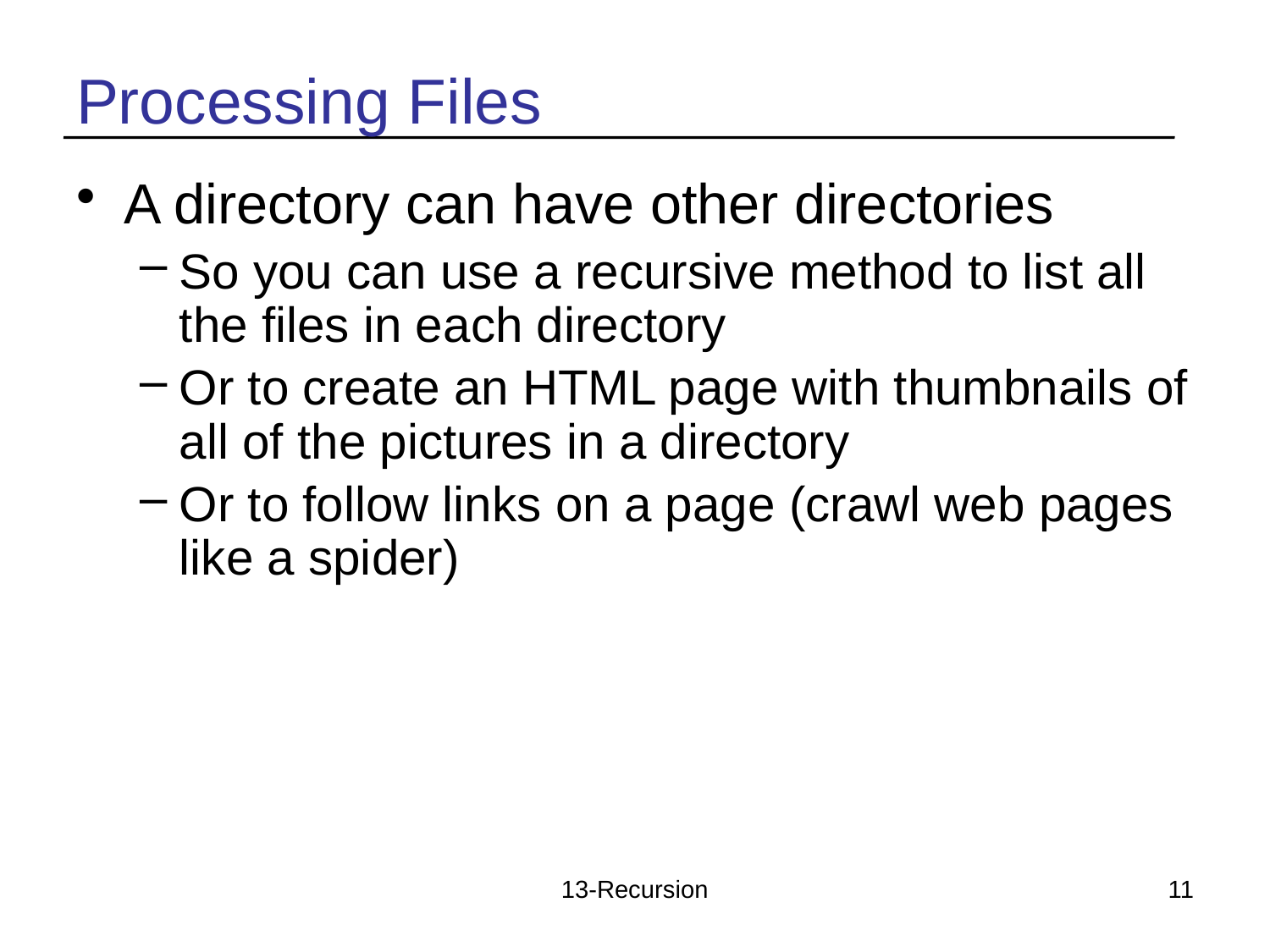

# Processing Files
A directory can have other directories
So you can use a recursive method to list all the files in each directory
Or to create an HTML page with thumbnails of all of the pictures in a directory
Or to follow links on a page (crawl web pages like a spider)
13-Recursion
11